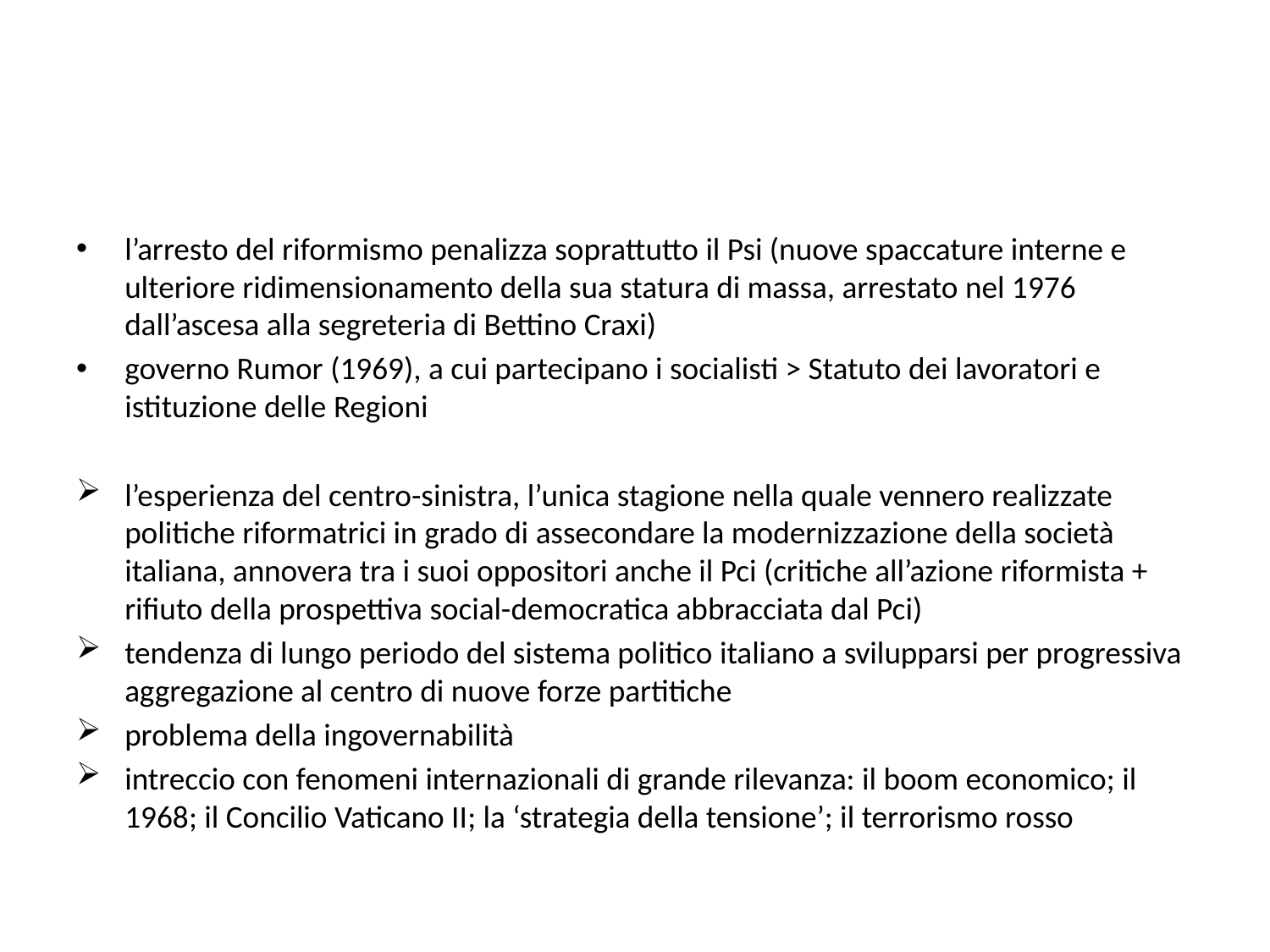

#
l’arresto del riformismo penalizza soprattutto il Psi (nuove spaccature interne e ulteriore ridimensionamento della sua statura di massa, arrestato nel 1976 dall’ascesa alla segreteria di Bettino Craxi)
governo Rumor (1969), a cui partecipano i socialisti > Statuto dei lavoratori e istituzione delle Regioni

l’esperienza del centro-sinistra, l’unica stagione nella quale vennero realizzate politiche riformatrici in grado di assecondare la modernizzazione della società italiana, annovera tra i suoi oppositori anche il Pci (critiche all’azione riformista + rifiuto della prospettiva social-democratica abbracciata dal Pci)
tendenza di lungo periodo del sistema politico italiano a svilupparsi per progressiva aggregazione al centro di nuove forze partitiche
problema della ingovernabilità
intreccio con fenomeni internazionali di grande rilevanza: il boom economico; il 1968; il Concilio Vaticano II; la ‘strategia della tensione’; il terrorismo rosso